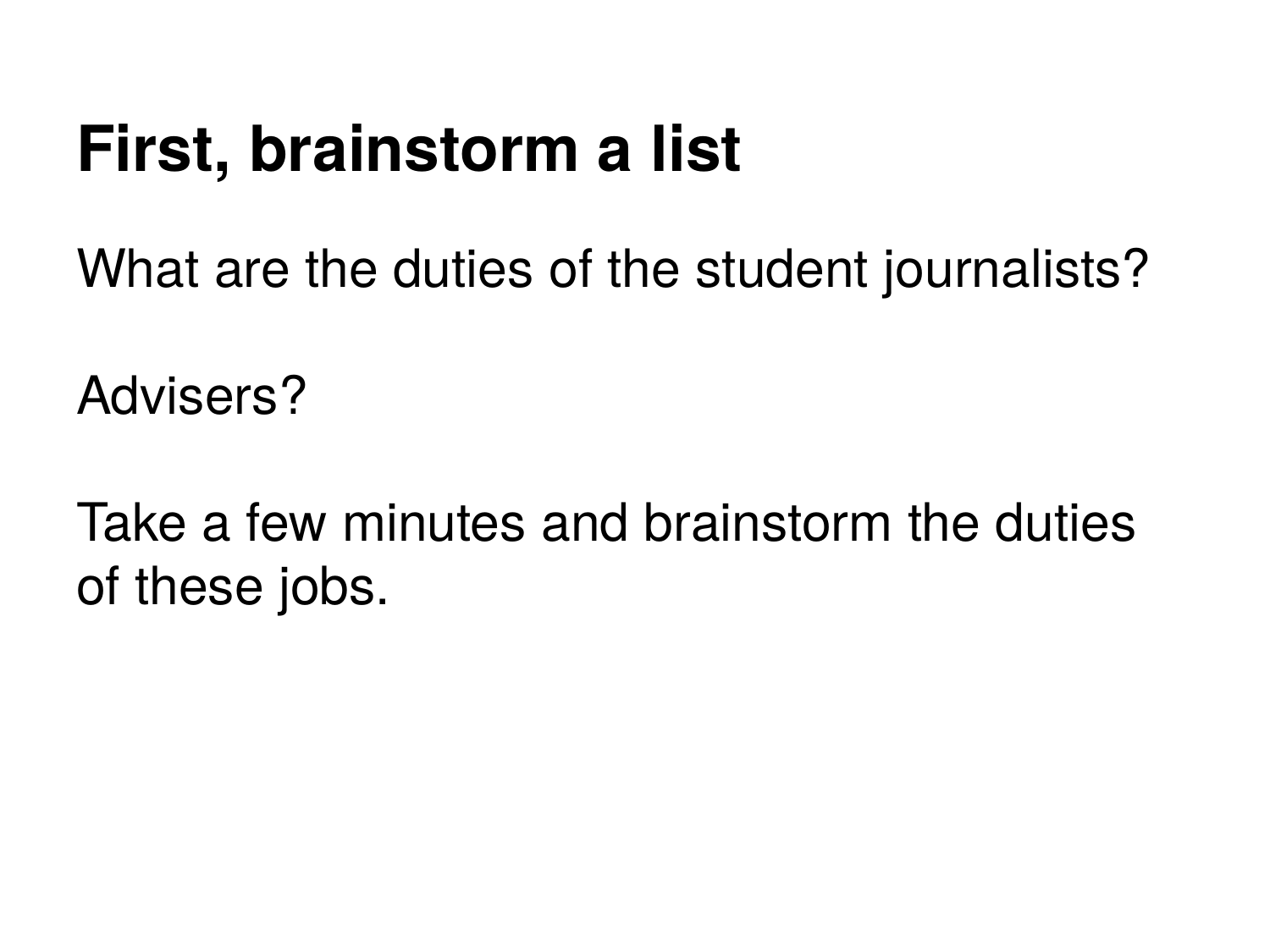

# First, brainstorm a list
What are the duties of the student journalists?

Advisers?

Take a few minutes and brainstorm the duties of these jobs.